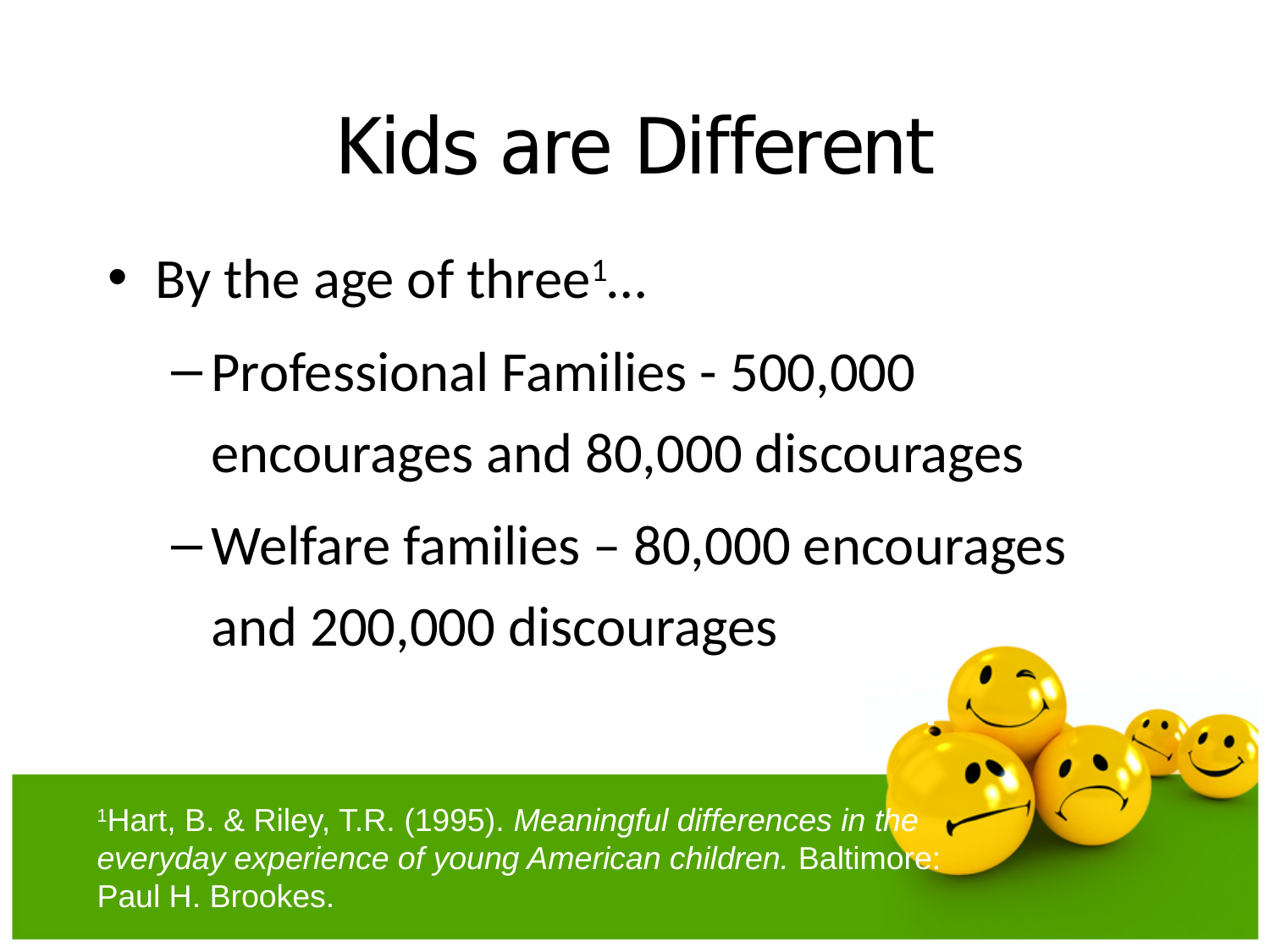

# Kids are Different
By the age of three1…
Professional Families - 500,000 encourages and 80,000 discourages
Welfare families – 80,000 encourages and 200,000 discourages

Who Needs you Most?
1Hart, B. & Riley, T.R. (1995). Meaningful differences in the everyday experience of young American children. Baltimore: Paul H. Brookes.